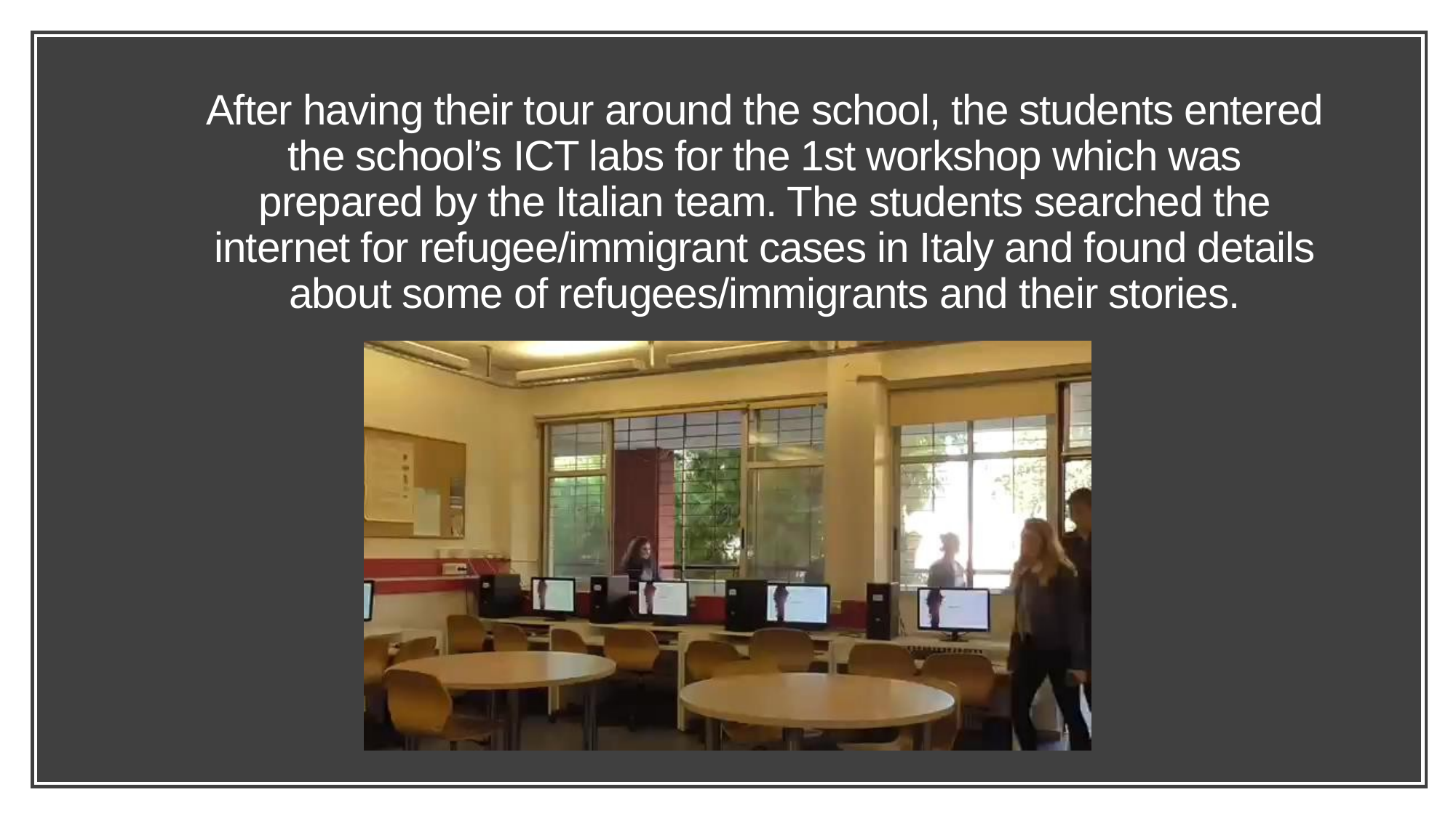

# After having their tour around the school, the students entered the school’s ICT labs for the 1st workshop which was prepared by the Italian team. The students searched the internet for refugee/immigrant cases in Italy and found details about some of refugees/immigrants and their stories.